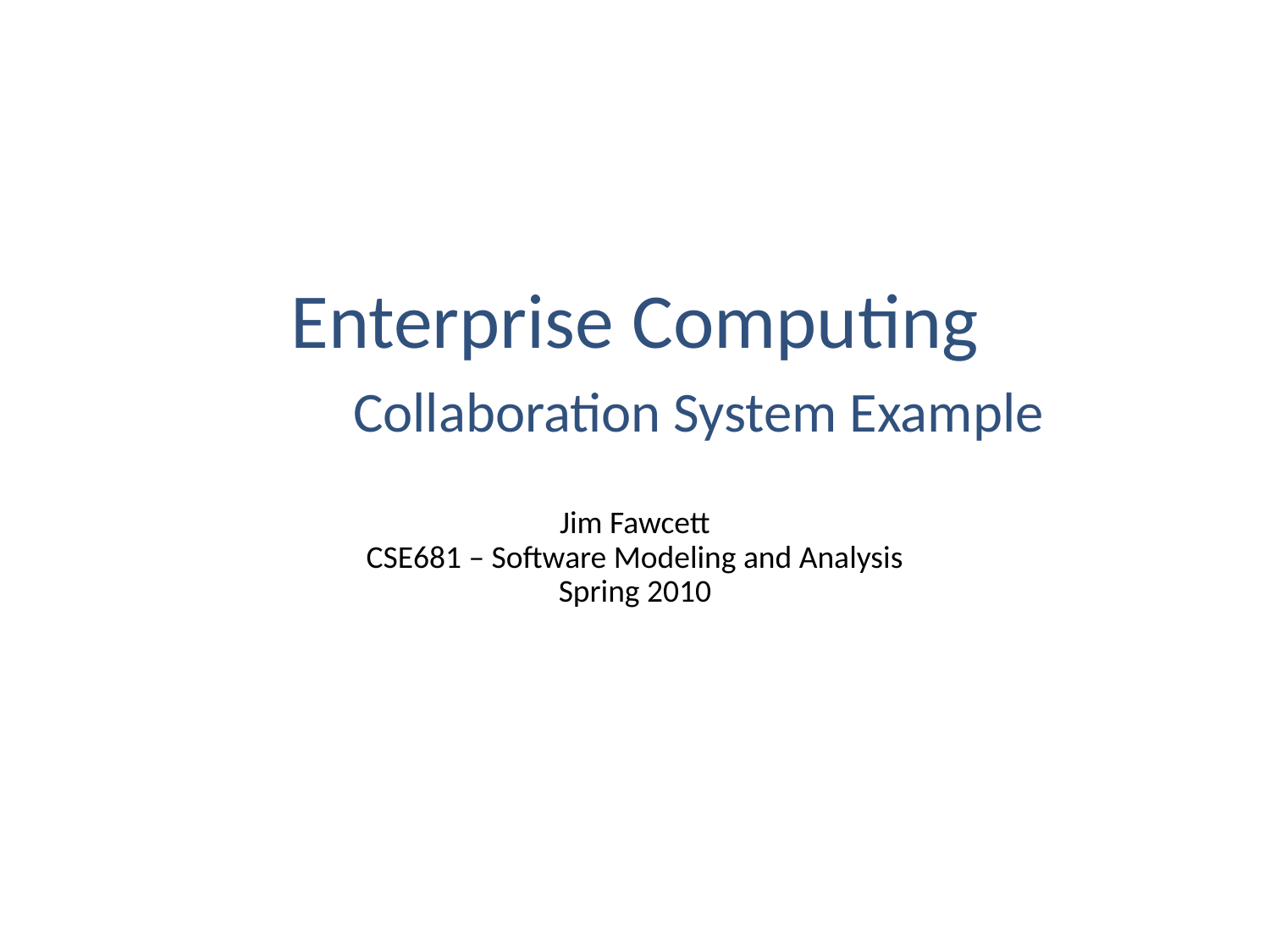

# Enterprise Computing Collaboration System Example
Jim Fawcett
CSE681 – Software Modeling and Analysis
Spring 2010